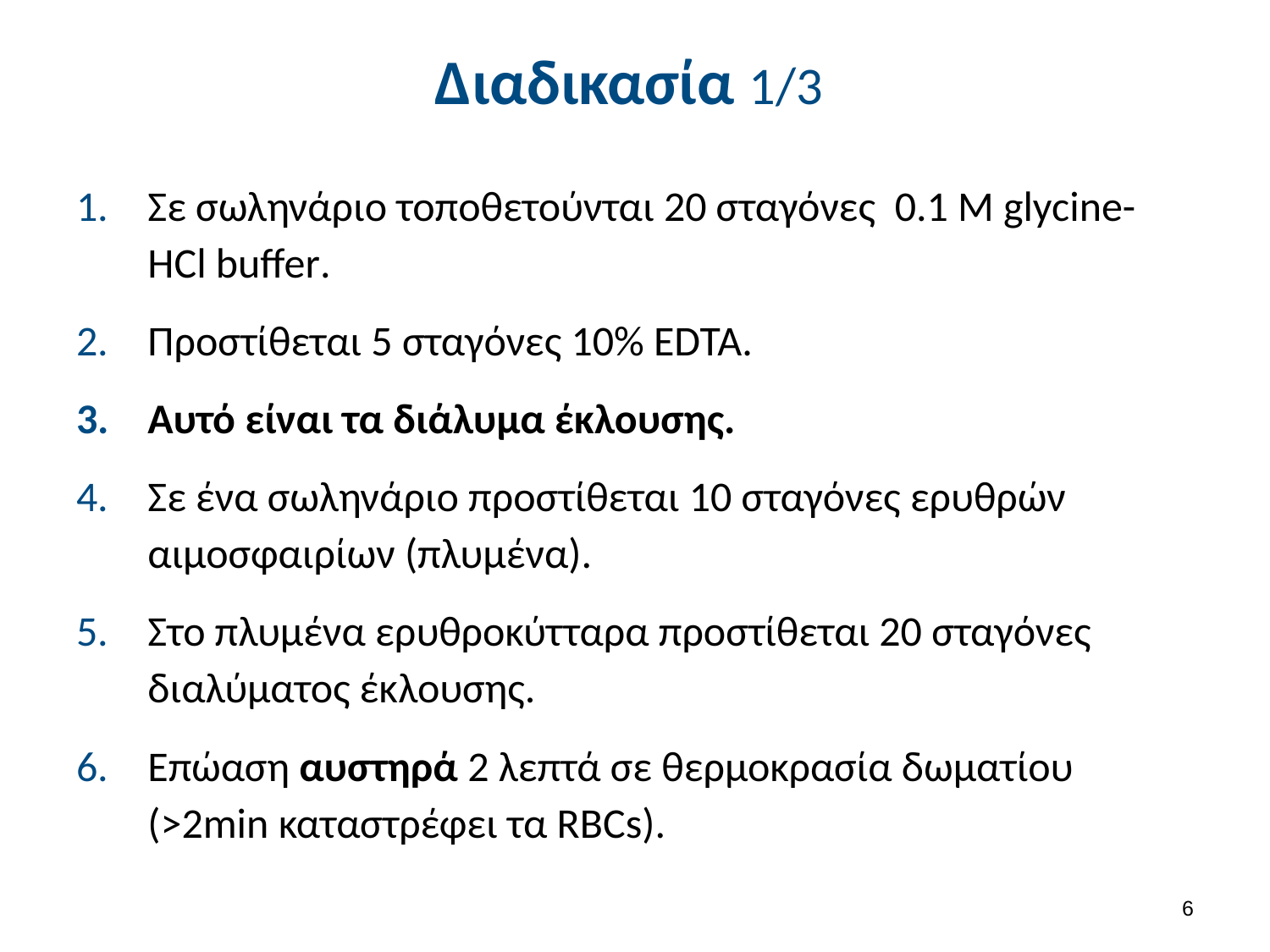

# Διαδικασία 1/3
Σε σωληνάριο τοποθετούνται 20 σταγόνες  0.1 M glycine-HCl buffer.
Προστίθεται 5 σταγόνες 10% EDTA.
Αυτό είναι τα διάλυμα έκλουσης.
Σε ένα σωληνάριο προστίθεται 10 σταγόνες ερυθρών αιμοσφαιρίων (πλυμένα).
Στο πλυμένα ερυθροκύτταρα προστίθεται 20 σταγόνες διαλύματος έκλουσης.
Επώαση αυστηρά 2 λεπτά σε θερμοκρασία δωματίου (>2min καταστρέφει τα RBCs).
6